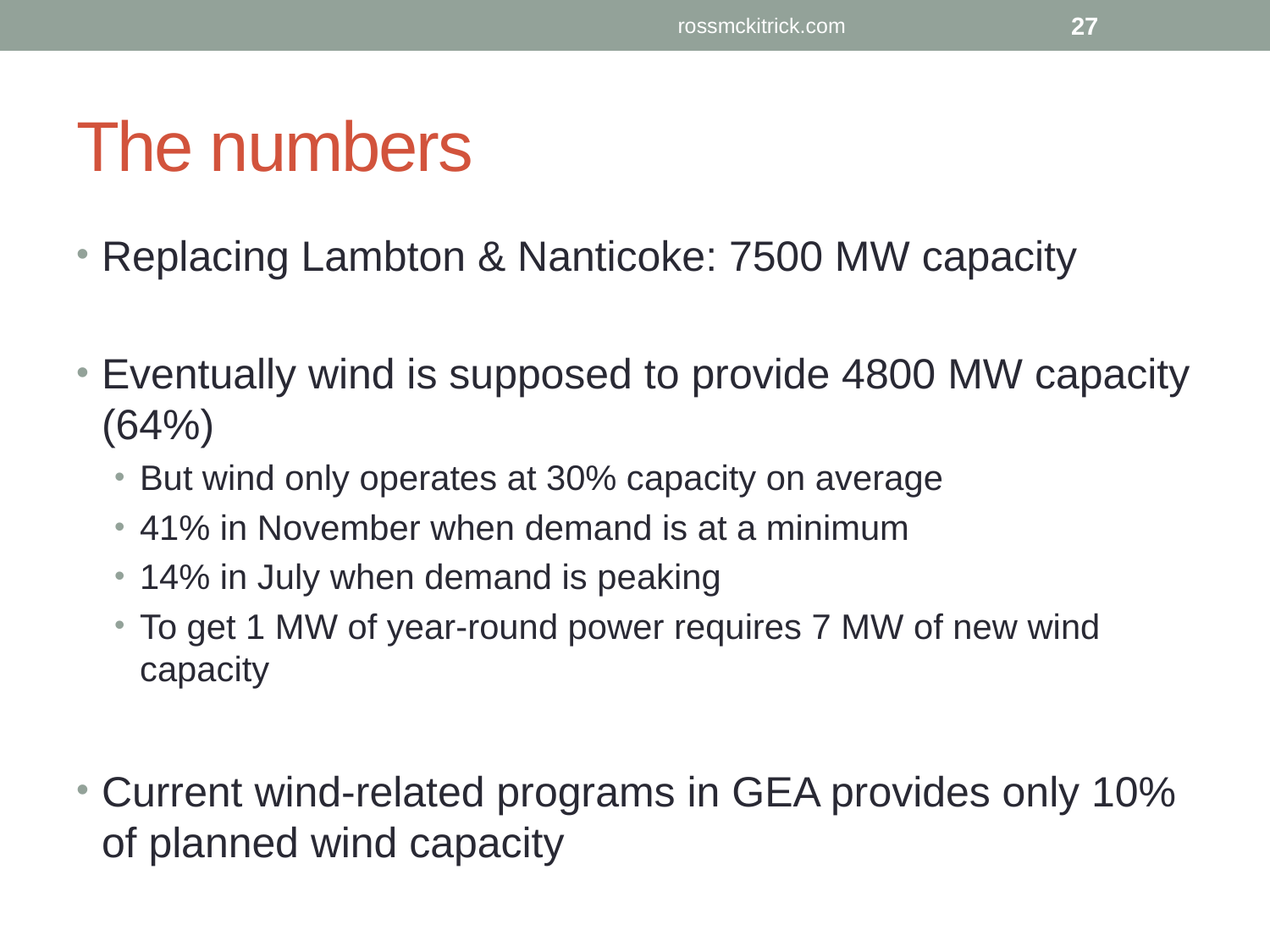

rossmckitrick.com
27
# The numbers
Replacing Lambton & Nanticoke: 7500 MW capacity

Eventually wind is supposed to provide 4800 MW capacity (64%)
But wind only operates at 30% capacity on average
41% in November when demand is at a minimum
14% in July when demand is peaking
To get 1 MW of year-round power requires 7 MW of new wind capacity

Current wind-related programs in GEA provides only 10% of planned wind capacity